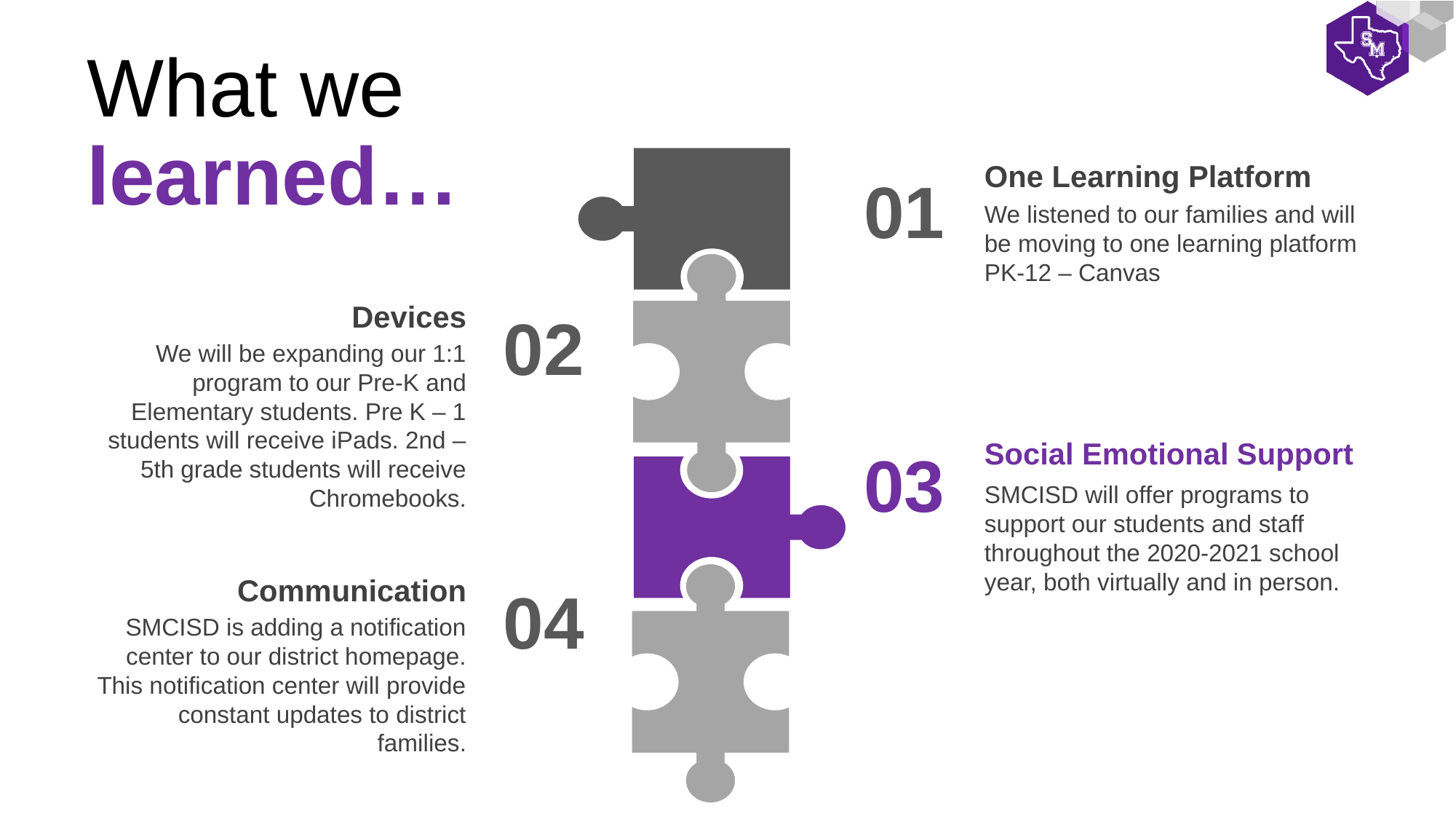

What we learned…

One Learning Platform
We listened to our families and will be moving to one learning platform PK-12 – Canvas
01
Devices
We will be expanding our 1:1 program to our Pre-K and Elementary students. Pre K – 1 students will receive iPads. 2nd – 5th grade students will receive Chromebooks.
02
Social Emotional Support
SMCISD will offer programs to support our students and staff throughout the 2020-2021 school year, both virtually and in person.
03
Communication
SMCISD is adding a notification center to our district homepage. This notification center will provide constant updates to district families.
04